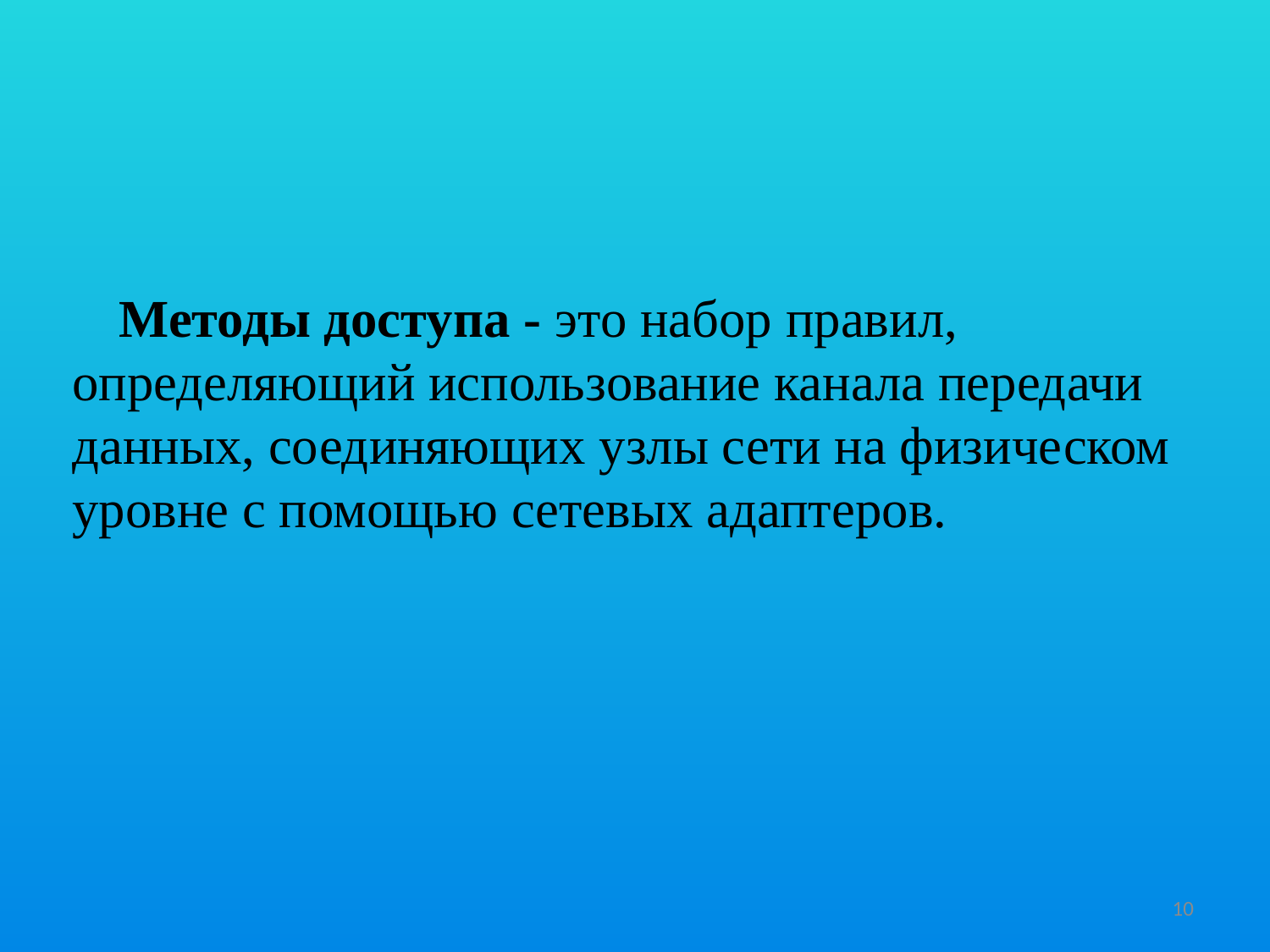

Методы доступа - это набор правил, определяющий использование канала передачи данных, соединяющих узлы сети на физическом уровне с помощью сетевых адаптеров.
10